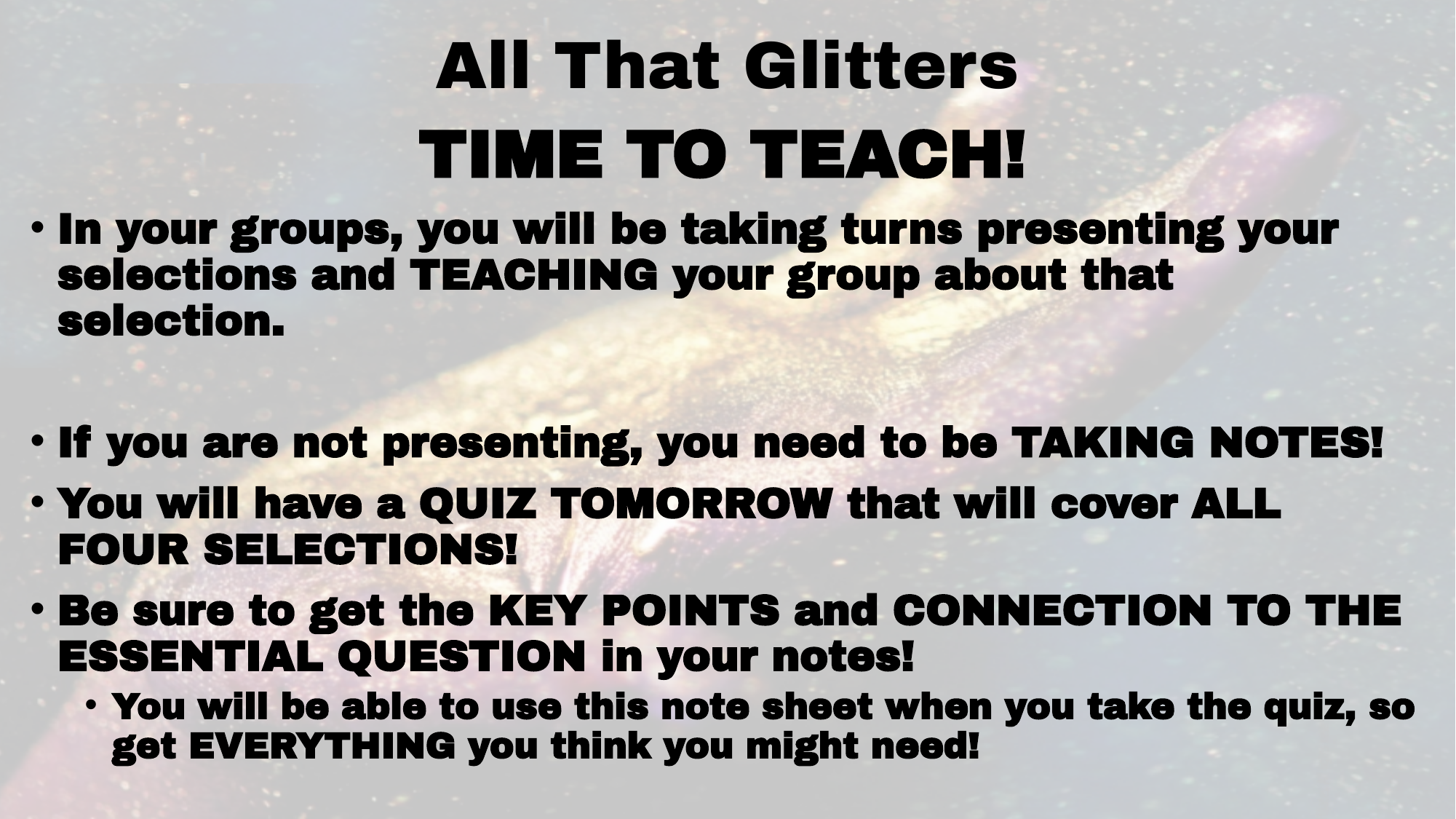

# All That Glitters
TIME TO TEACH!
In your groups, you will be taking turns presenting your selections and TEACHING your group about that selection.

If you are not presenting, you need to be TAKING NOTES!
You will have a QUIZ TOMORROW that will cover ALL FOUR SELECTIONS!
Be sure to get the KEY POINTS and CONNECTION TO THE ESSENTIAL QUESTION in your notes!
You will be able to use this note sheet when you take the quiz, so get EVERYTHING you think you might need!